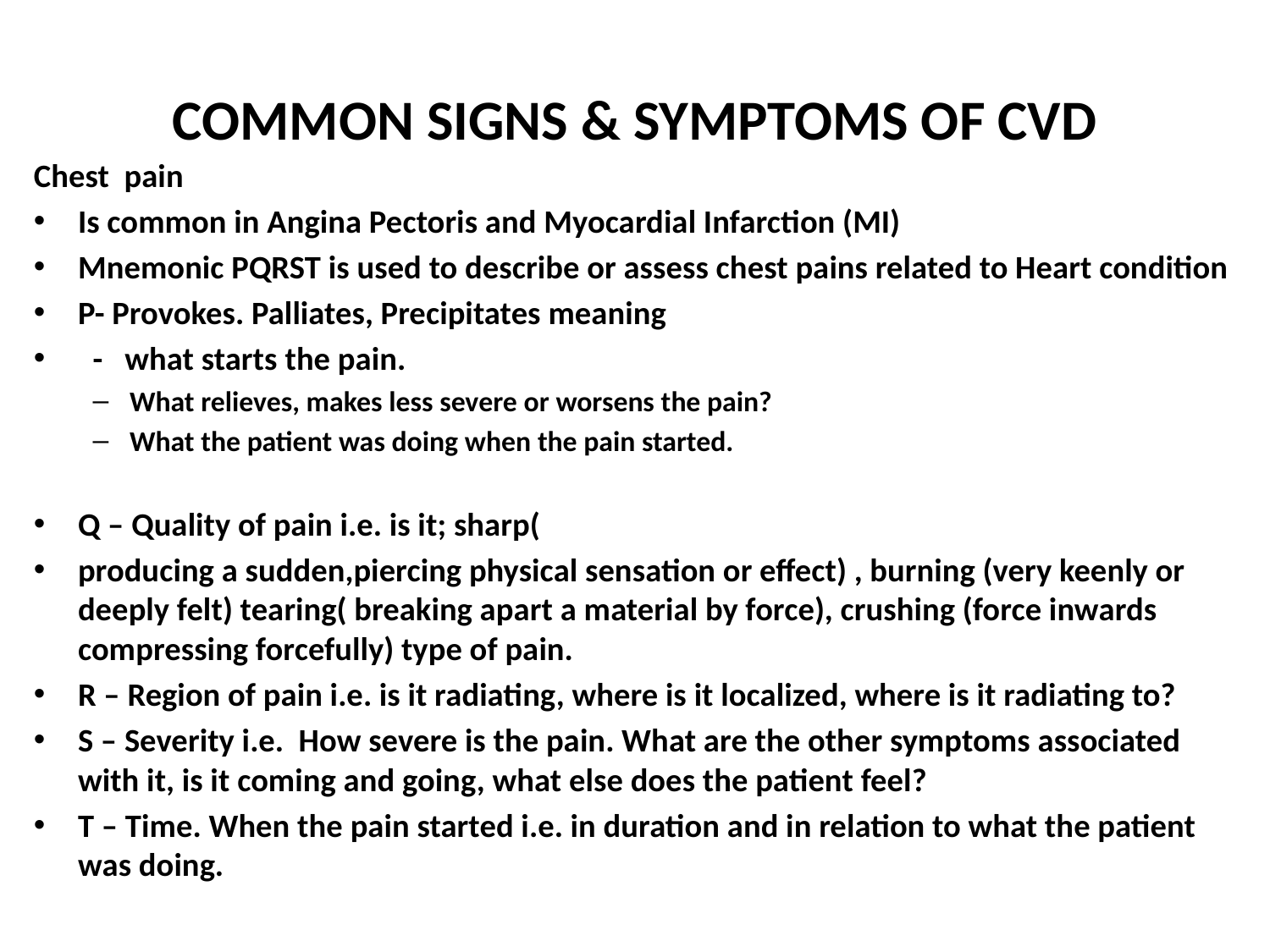

# COMMON SIGNS & SYMPTOMS OF CVD
Chest  pain
Is common in Angina Pectoris and Myocardial Infarction (MI)
Mnemonic PQRST is used to describe or assess chest pains related to Heart condition
P- Provokes. Palliates, Precipitates meaning
  -   what starts the pain.
What relieves, makes less severe or worsens the pain?
What the patient was doing when the pain started.

Q – Quality of pain i.e. is it; sharp(
producing a sudden,piercing physical sensation or effect) , burning (very keenly or deeply felt) tearing( breaking apart a material by force), crushing (force inwards compressing forcefully) type of pain.
R – Region of pain i.e. is it radiating, where is it localized, where is it radiating to?
S – Severity i.e.  How severe is the pain. What are the other symptoms associated with it, is it coming and going, what else does the patient feel?
T – Time. When the pain started i.e. in duration and in relation to what the patient was doing.